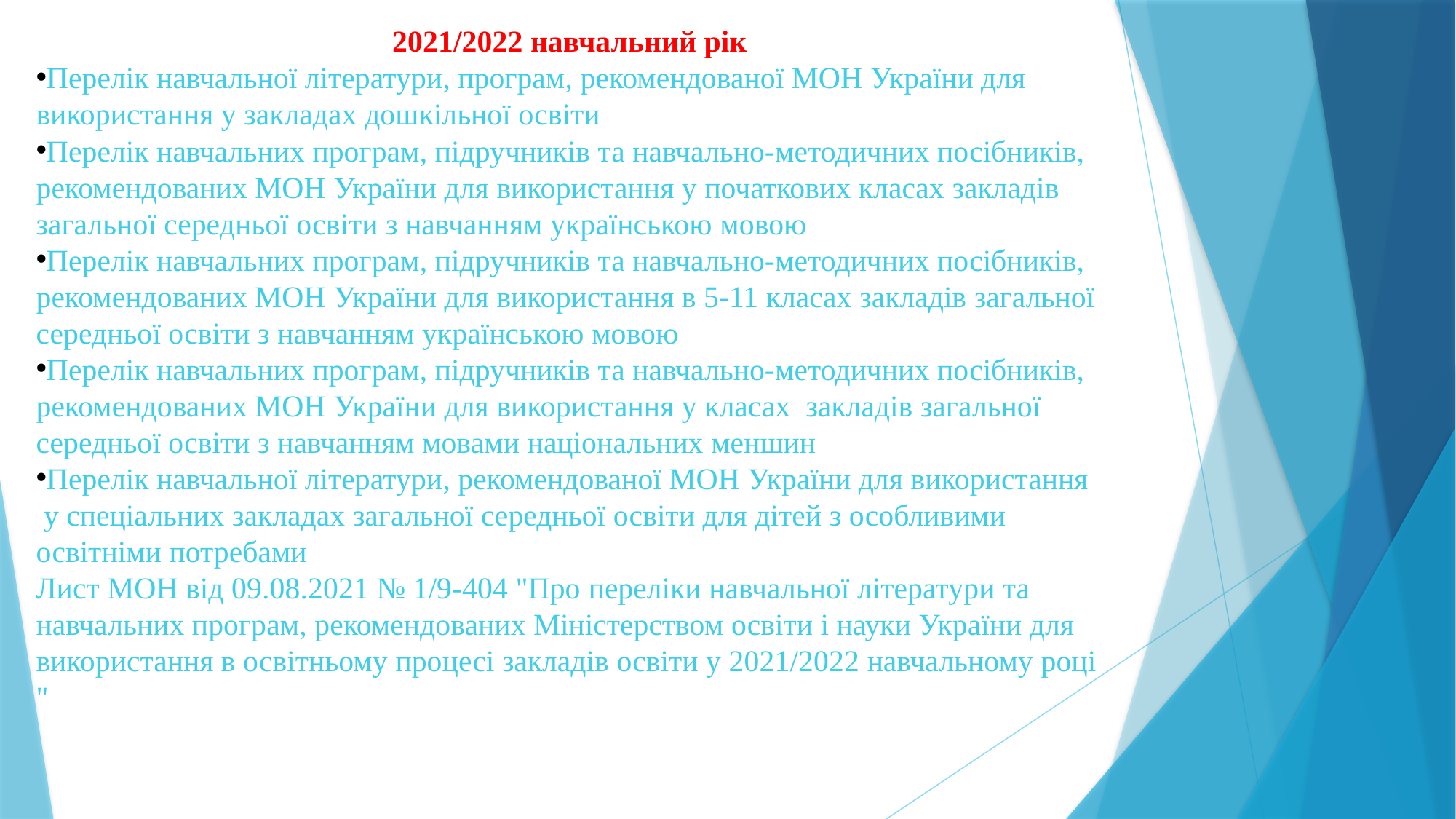

2021/2022 навчальний рік
Перелік навчальної літератури, програм, рекомендованої МОН України для використання у закладах дошкільної освіти
Перелік навчальних програм, підручників та навчально-методичних посібників, рекомендованих МОН України для використання у початкових класах закладів загальної середньої освіти з навчанням українською мовою
Перелік навчальних програм, підручників та навчально-методичних посібників, рекомендованих МОН України для використання в 5-11 класах закладів загальної середньої освіти з навчанням українською мовою
Перелік навчальних програм, підручників та навчально-методичних посібників, рекомендованих МОН України для використання у класах  закладів загальної середньої освіти з навчанням мовами національних меншин
Перелік навчальної літератури, рекомендованої МОН України для використання у спеціальних закладах загальної середньої освіти для дітей з особливими освітніми потребами
Лист МОН від 09.08.2021 № 1/9-404 "Про переліки навчальної літератури та навчальних програм, рекомендованих Міністерством освіти і науки України для використання в освітньому процесі закладів освіти у 2021/2022 навчальному році"